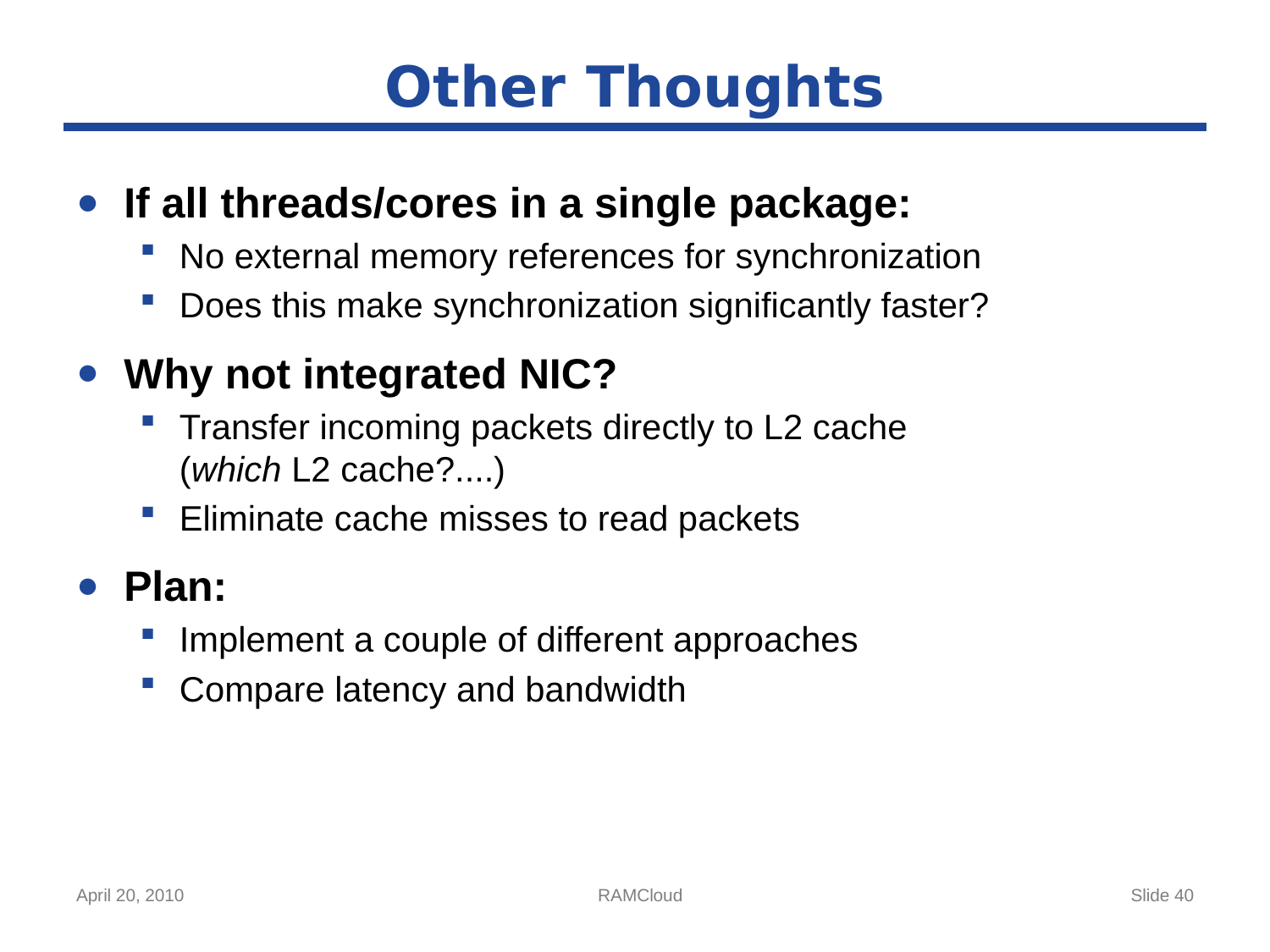

# Other Thoughts
If all threads/cores in a single package:
No external memory references for synchronization
Does this make synchronization significantly faster?
Why not integrated NIC?
Transfer incoming packets directly to L2 cache
(which L2 cache?....)
Eliminate cache misses to read packets
Plan:
Implement a couple of different approaches
Compare latency and bandwidth
April 20, 2010
RAMCloud
Slide 40